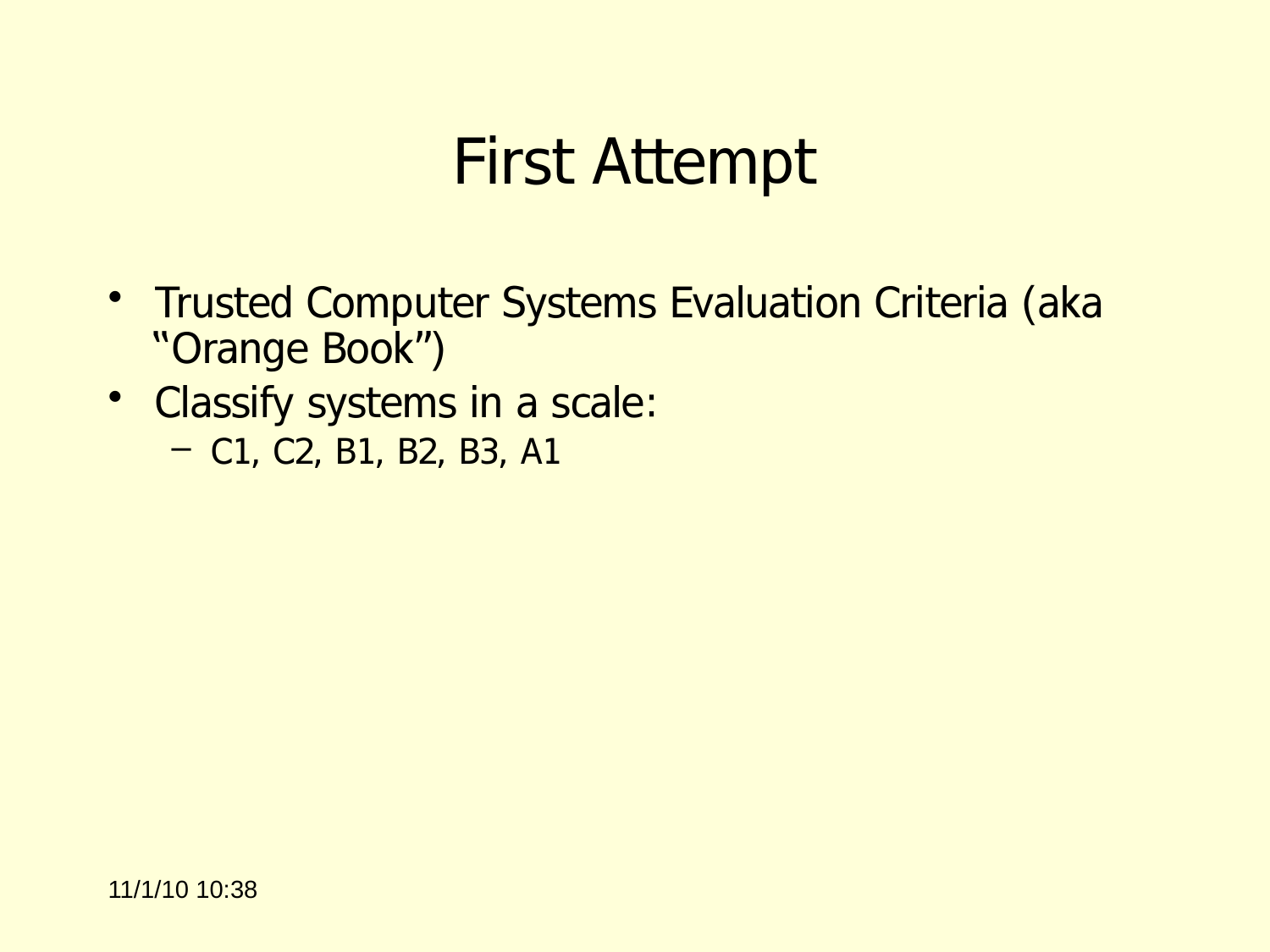

# First Attempt
Trusted Computer Systems Evaluation Criteria (aka “Orange Book”)
Classify systems in a scale:
C1, C2, B1, B2, B3, A1
11/1/10 10:38